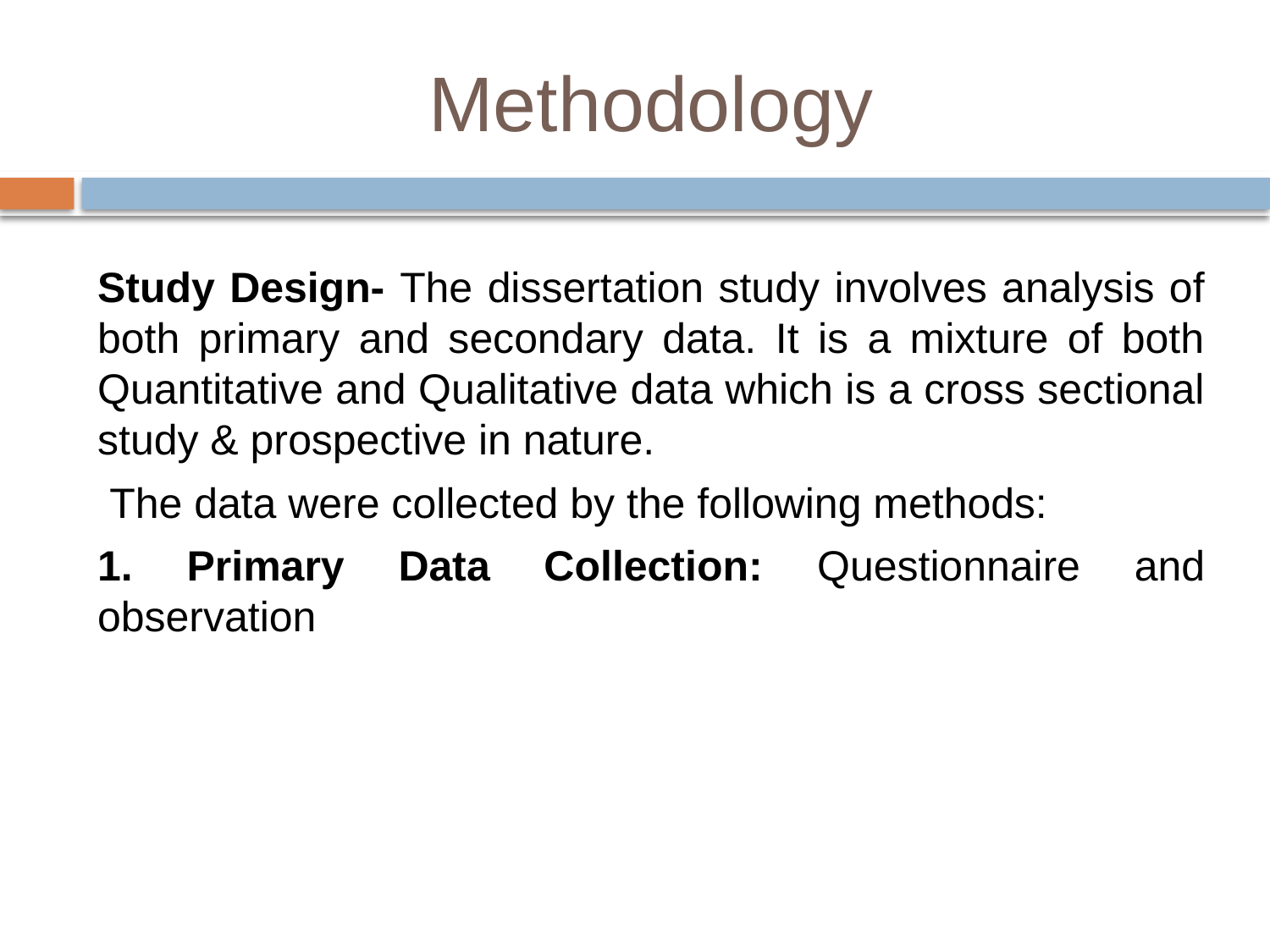

# Methodology
Study Design- The dissertation study involves analysis of both primary and secondary data. It is a mixture of both Quantitative and Qualitative data which is a cross sectional study & prospective in nature.
 The data were collected by the following methods:
1. Primary Data Collection: Questionnaire and observation